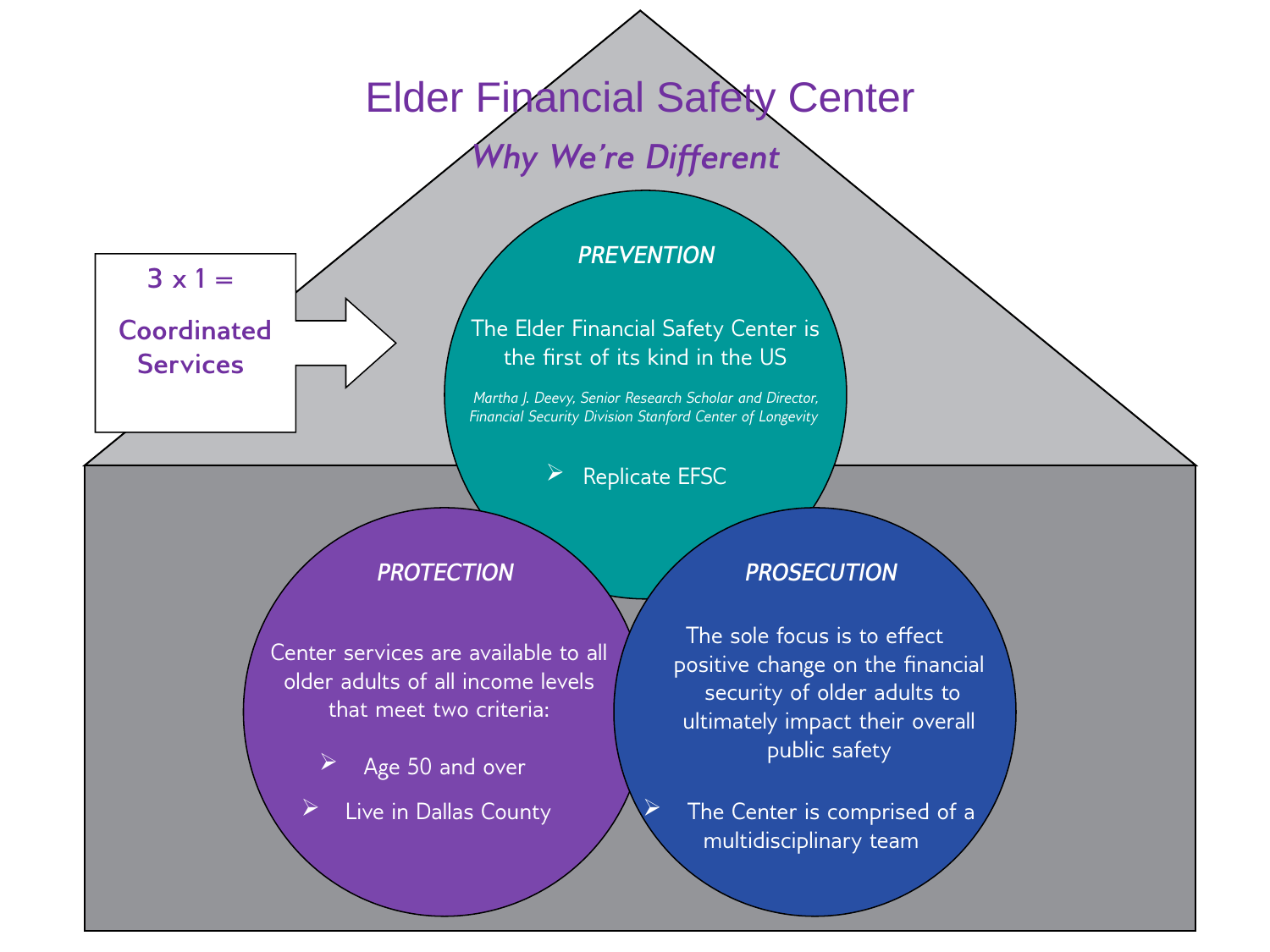

Elder Financial Safety Center
Why We’re Different

PREVENTION

3 x 1 =
Coordinated Services
The Elder Financial Safety Center is the first of its kind in the US

Martha J. Deevy, Senior Research Scholar and Director, Financial Security Division Stanford Center of Longevity

 Replicate EFSC

PROTECTION

PROSECUTION

Center services are available to all older adults of all income levels that meet two criteria:
  Age 50 and over

  Live in Dallas County
The sole focus is to effect
     positive change on the financial
     security of older adults to
     ultimately impact their overall
     public safety

  The Center is comprised of a multidisciplinary team